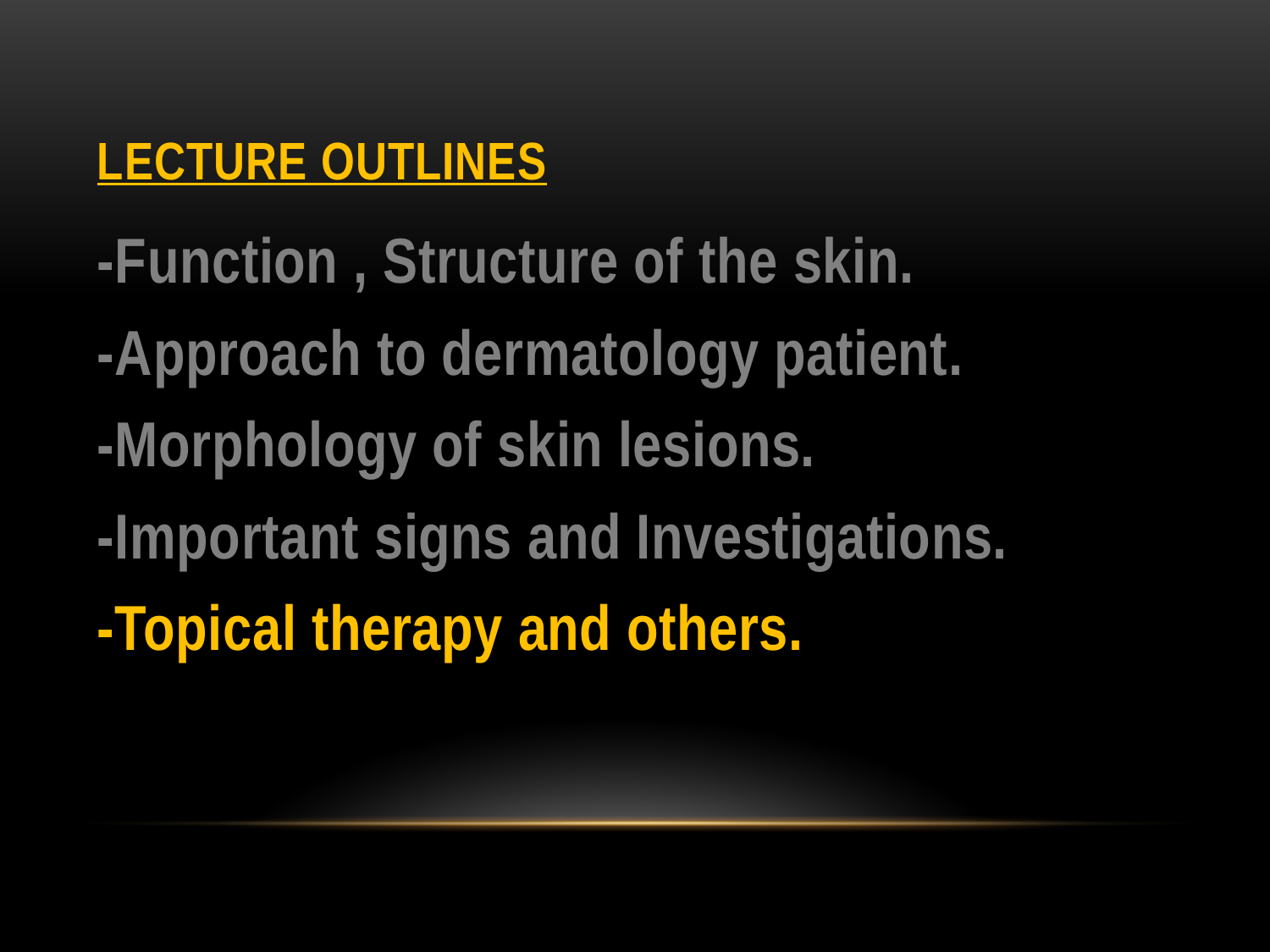

# Lecture Outlines
-Function , Structure of the skin.
-Approach to dermatology patient.
-Morphology of skin lesions.
-Important signs and Investigations.
-Topical therapy and others.